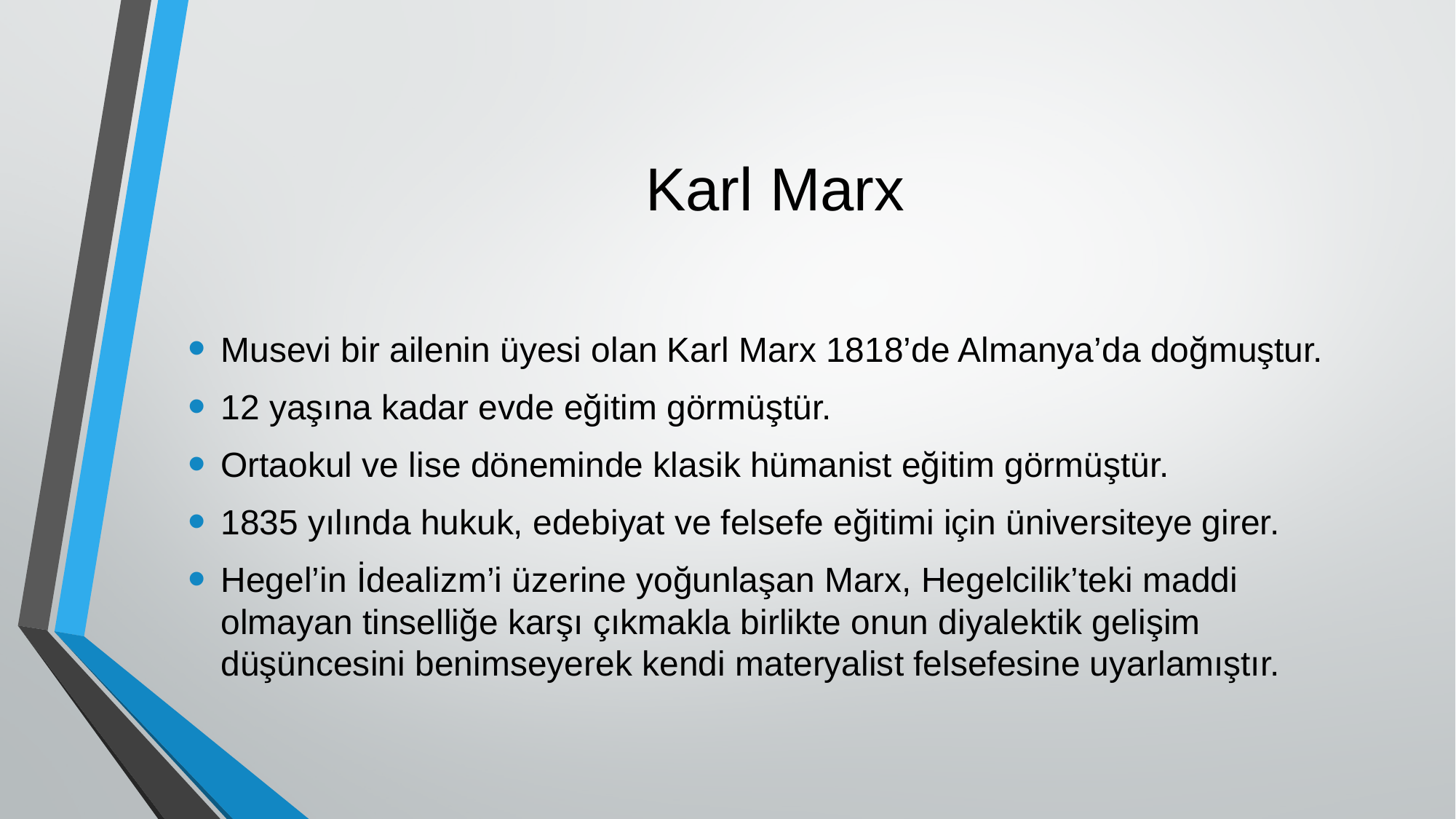

# Karl Marx
Musevi bir ailenin üyesi olan Karl Marx 1818’de Almanya’da doğmuştur.
12 yaşına kadar evde eğitim görmüştür.
Ortaokul ve lise döneminde klasik hümanist eğitim görmüştür.
1835 yılında hukuk, edebiyat ve felsefe eğitimi için üniversiteye girer.
Hegel’in İdealizm’i üzerine yoğunlaşan Marx, Hegelcilik’teki maddi olmayan tinselliğe karşı çıkmakla birlikte onun diyalektik gelişim düşüncesini benimseyerek kendi materyalist felsefesine uyarlamıştır.